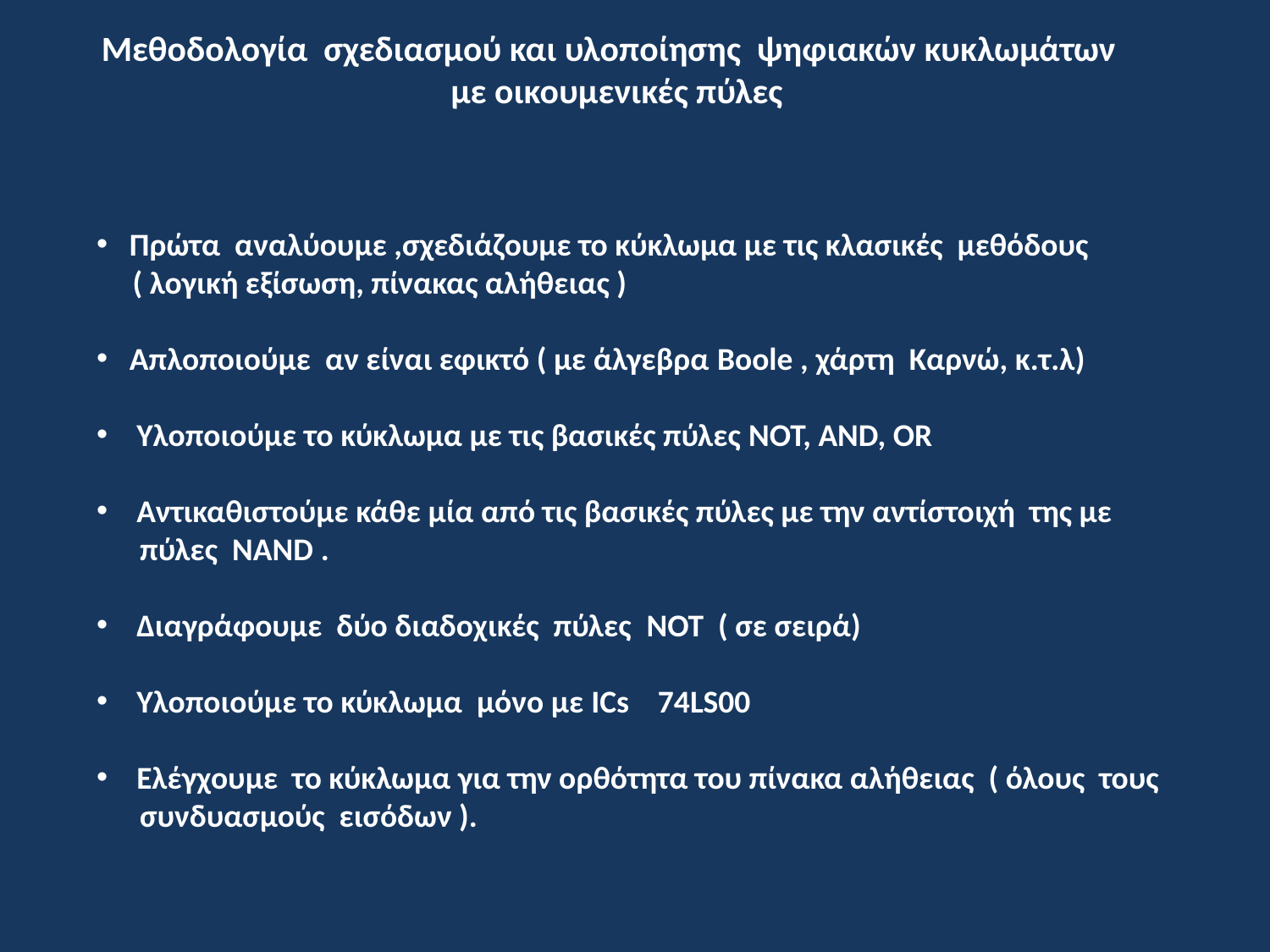

Μεθοδολογία  σχεδιασμού και υλοποίησης  ψηφιακών κυκλωμάτων
με οικουμενικές πύλες
   Πρώτα  αναλύουμε ,σχεδιάζουμε το κύκλωμα με τις κλασικές  μεθόδους
     ( λογική εξίσωση, πίνακας αλήθειας )

   Απλοποιούμε  αν είναι εφικτό ( με άλγεβρα Boole , χάρτη  Καρνώ, κ.τ.λ)

    Υλοποιούμε το κύκλωμα με τις βασικές πύλες NOT, AND, OR

    Αντικαθιστούμε κάθε μία από τις βασικές πύλες με την αντίστοιχή  της με
      πύλες  NAND .

    Διαγράφουμε  δύο διαδοχικές  πύλες  NOT  ( σε σειρά)

    Υλοποιούμε το κύκλωμα  μόνο με ICs    74LS00

    Ελέγχουμε  το κύκλωμα για την ορθότητα του πίνακα αλήθειας  ( όλους  τους
      συνδυασμούς  εισόδων ).